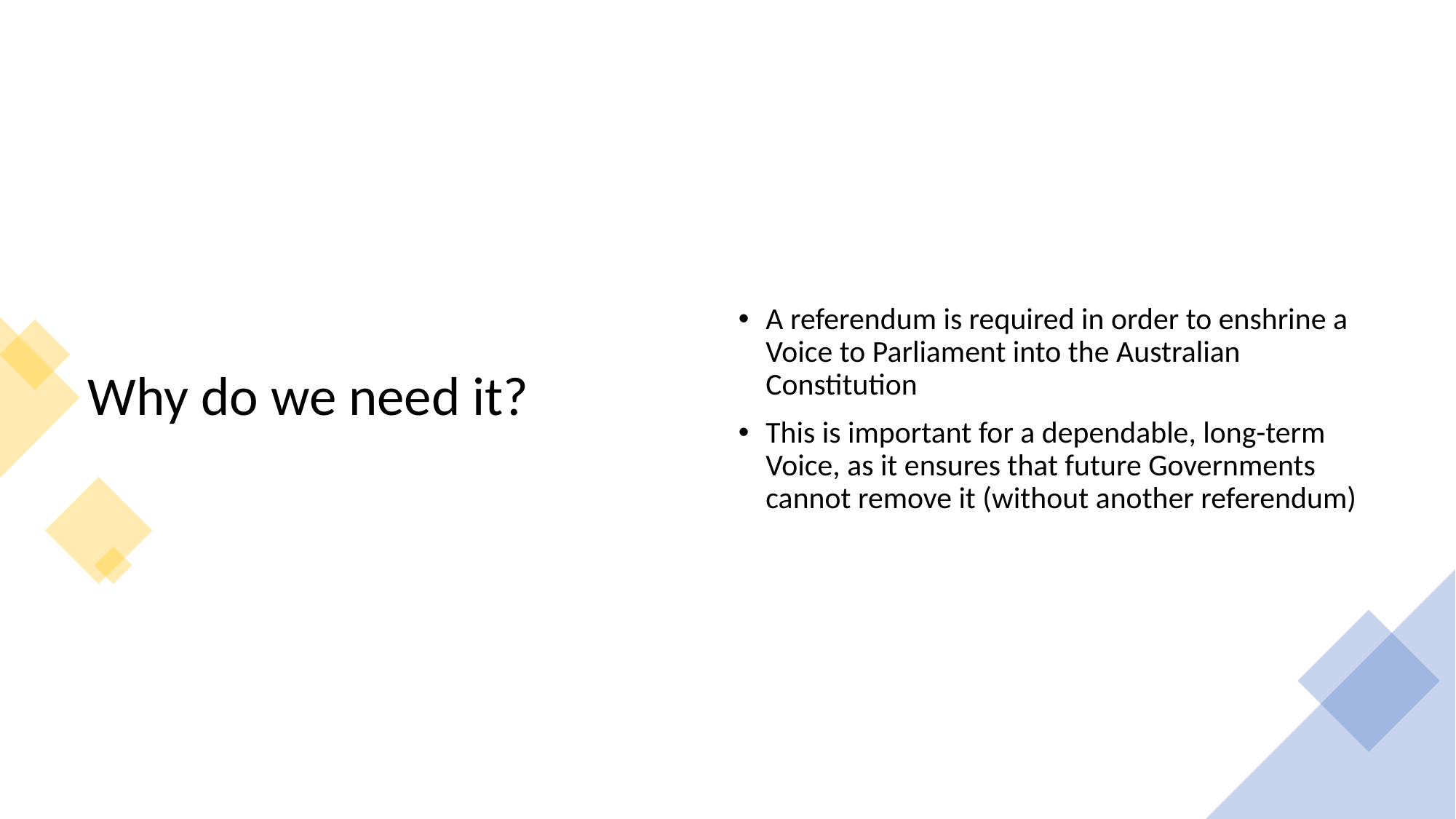

# Why do we need it?
A referendum is required in order to enshrine a Voice to Parliament into the Australian Constitution
This is important for a dependable, long-term Voice, as it ensures that future Governments cannot remove it (without another referendum)